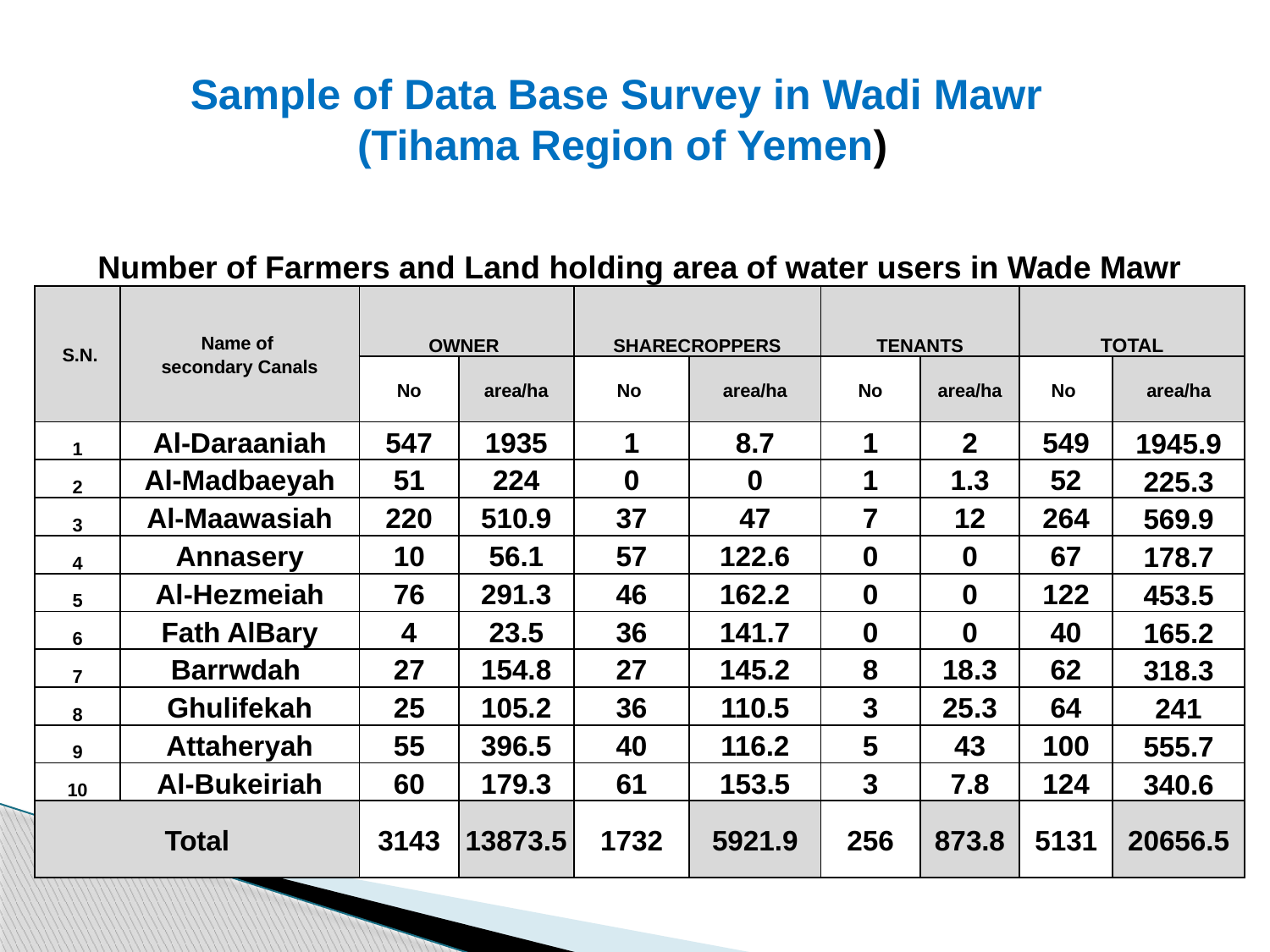

Sample of Data Base Survey in Wadi Mawr
(Tihama Region of Yemen)
| Number of Farmers and Land holding area of water users in Wade Mawr |  |  |  |  |  |  |  |  |  |
| --- | --- | --- | --- | --- | --- | --- | --- | --- | --- |
| S.N. | Name of secondary Canals | OWNER |  | SHARECROPPERS |  | TENANTS |  | TOTAL |  |
|  |  | No | area/ha | No | area/ha | No | area/ha | No | area/ha |
| 1 | Al-Daraaniah | 547 | 1935 | 1 | 8.7 | 1 | 2 | 549 | 1945.9 |
| 2 | Al-Madbaeyah | 51 | 224 | 0 | 0 | 1 | 1.3 | 52 | 225.3 |
| 3 | Al-Maawasiah | 220 | 510.9 | 37 | 47 | 7 | 12 | 264 | 569.9 |
| 4 | Annasery | 10 | 56.1 | 57 | 122.6 | 0 | 0 | 67 | 178.7 |
| 5 | Al-Hezmeiah | 76 | 291.3 | 46 | 162.2 | 0 | 0 | 122 | 453.5 |
| 6 | Fath AlBary | 4 | 23.5 | 36 | 141.7 | 0 | 0 | 40 | 165.2 |
| 7 | Barrwdah | 27 | 154.8 | 27 | 145.2 | 8 | 18.3 | 62 | 318.3 |
| 8 | Ghulifekah | 25 | 105.2 | 36 | 110.5 | 3 | 25.3 | 64 | 241 |
| 9 | Attaheryah | 55 | 396.5 | 40 | 116.2 | 5 | 43 | 100 | 555.7 |
| 10 | Al-Bukeiriah | 60 | 179.3 | 61 | 153.5 | 3 | 7.8 | 124 | 340.6 |
| Total |  | 3143 | 13873.5 | 1732 | 5921.9 | 256 | 873.8 | 5131 | 20656.5 |